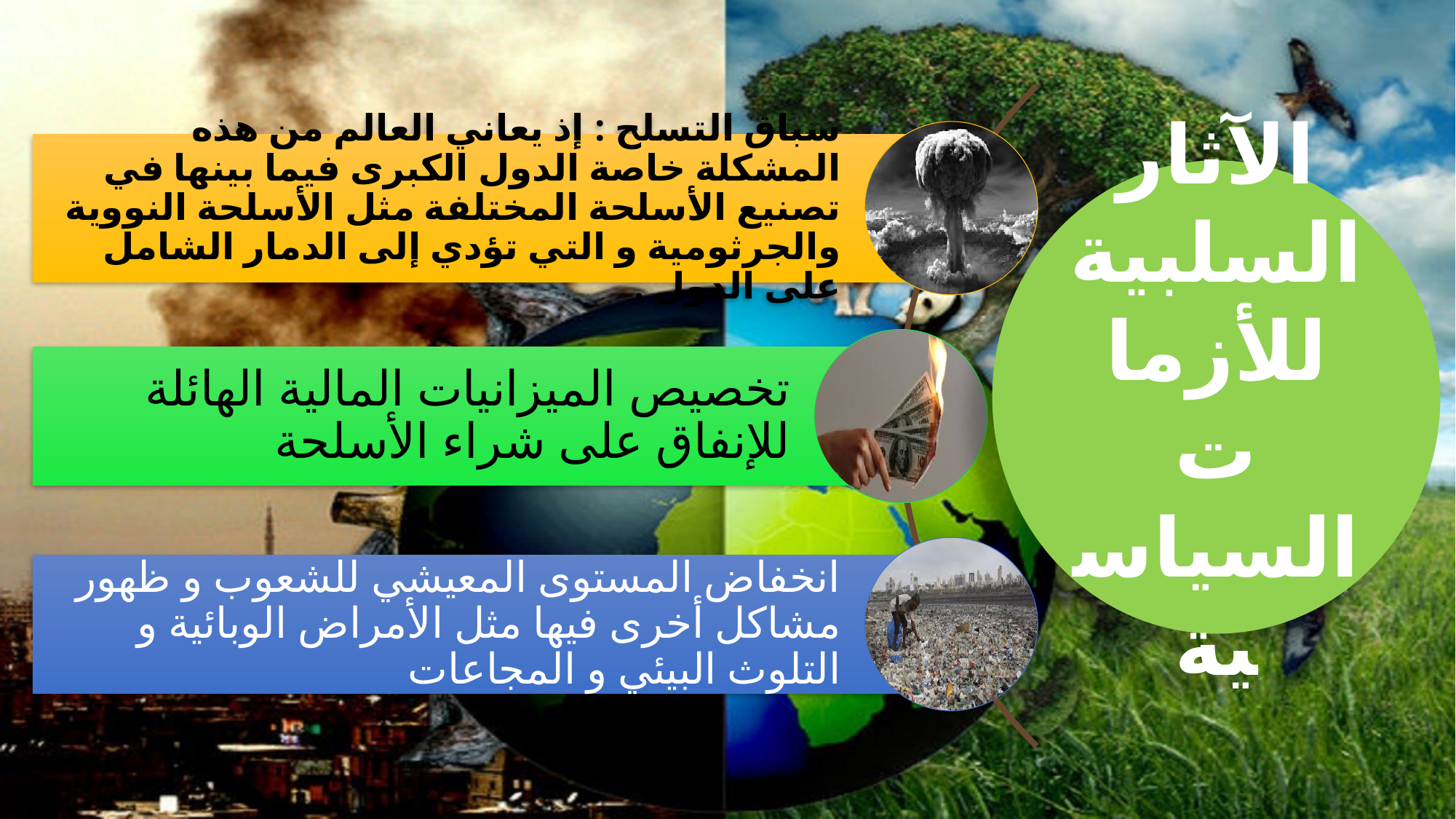

سباق التسلح : إذ يعاني العالم من هذه المشكلة خاصة الدول الكبرى فيما بينها في تصنيع الأسلحة المختلفة مثل الأسلحة النووية والجرثومية و التي تؤدي إلى الدمار الشامل على الدول .
تخصيص الميزانيات المالية الهائلة للإنفاق على شراء الأسلحة
انخفاض المستوى المعيشي للشعوب و ظهور مشاكل أخرى فيها مثل الأمراض الوبائية و التلوث البيئي و المجاعات
الآثار السلبية للأزمات السياسية